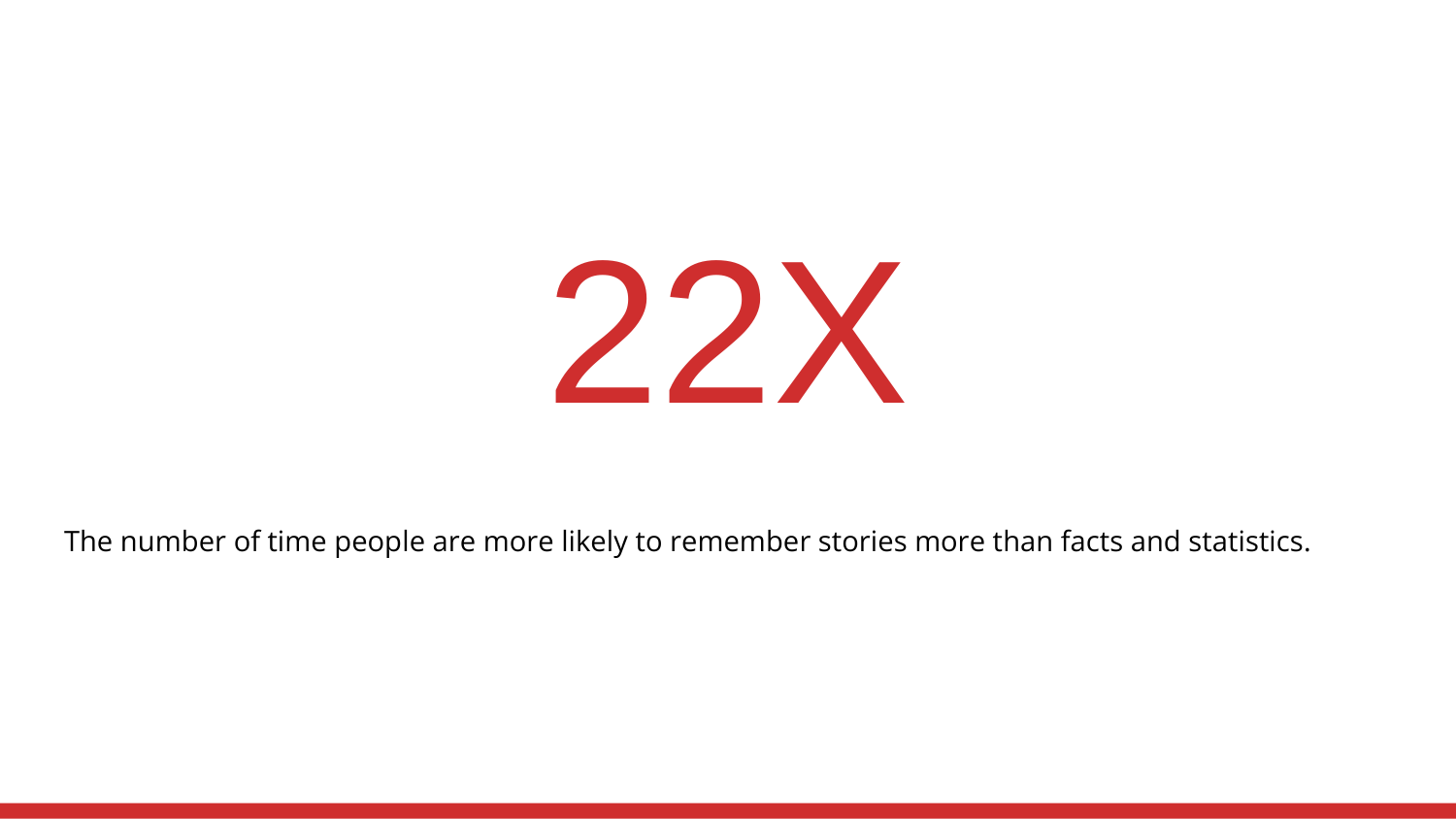

# 22X
The number of time people are more likely to remember stories more than facts and statistics.